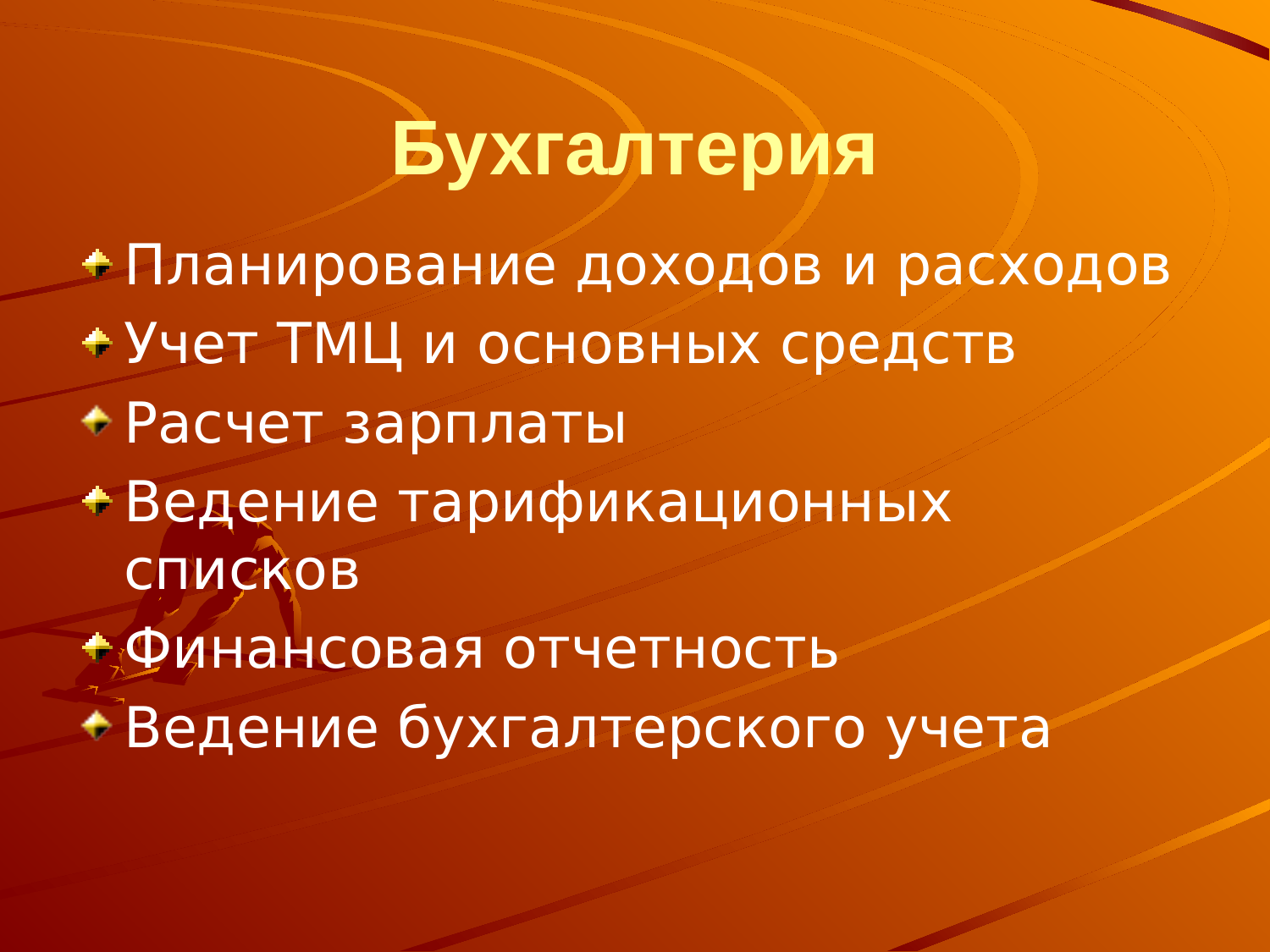

# Бухгалтерия
Планирование доходов и расходов
Учет ТМЦ и основных средств
Расчет зарплаты
Ведение тарификационных списков
Финансовая отчетность
Ведение бухгалтерского учета